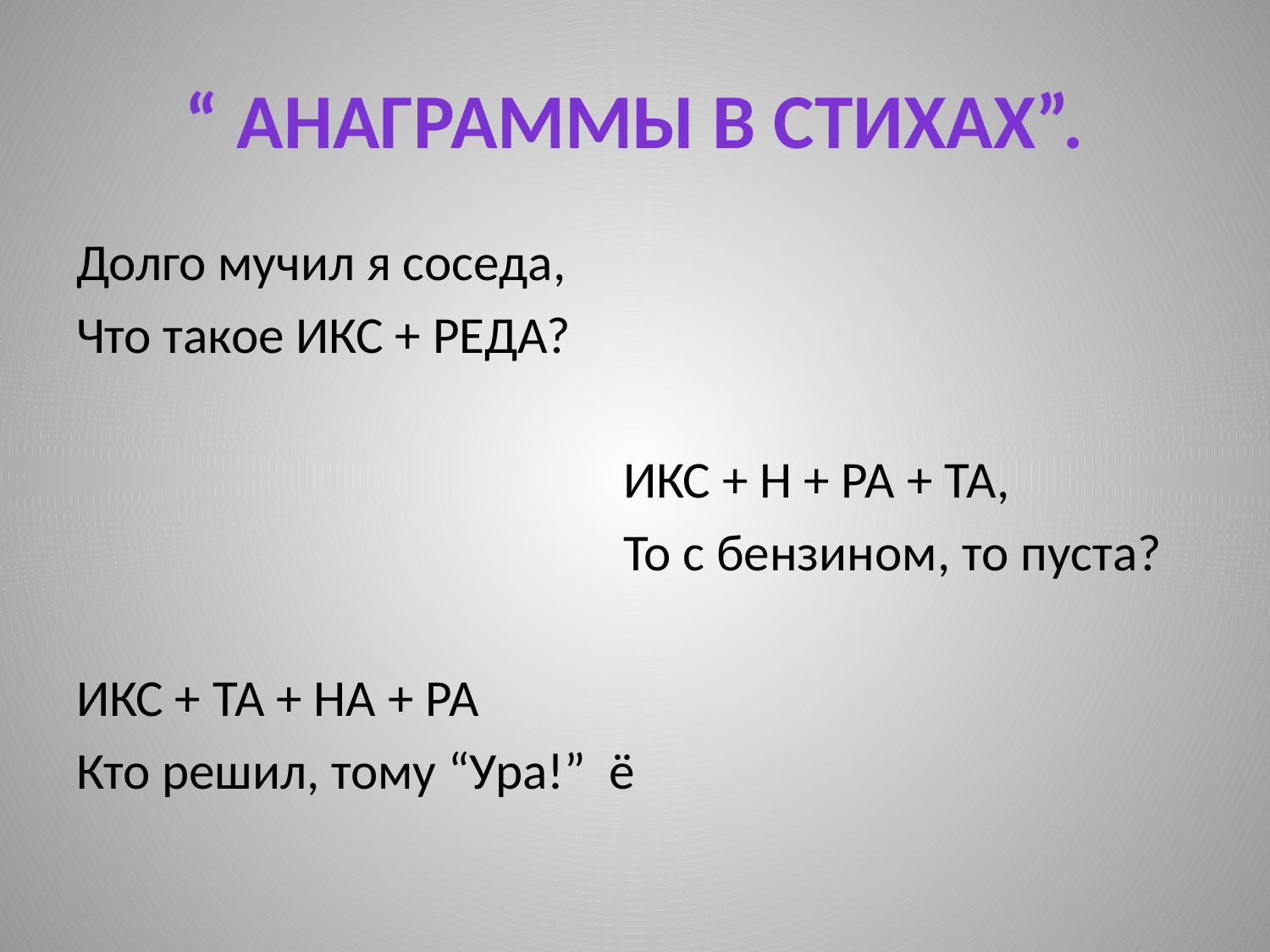

# “ Анаграммы в стихах”.
Долго мучил я соседа,
Что такое ИКС + РЕДА?

                                               ИКС + Н + РА + ТА,
                                               То с бензином, то пуста?

ИКС + ТА + НА + РА
Кто решил, тому “Ура!”  ё